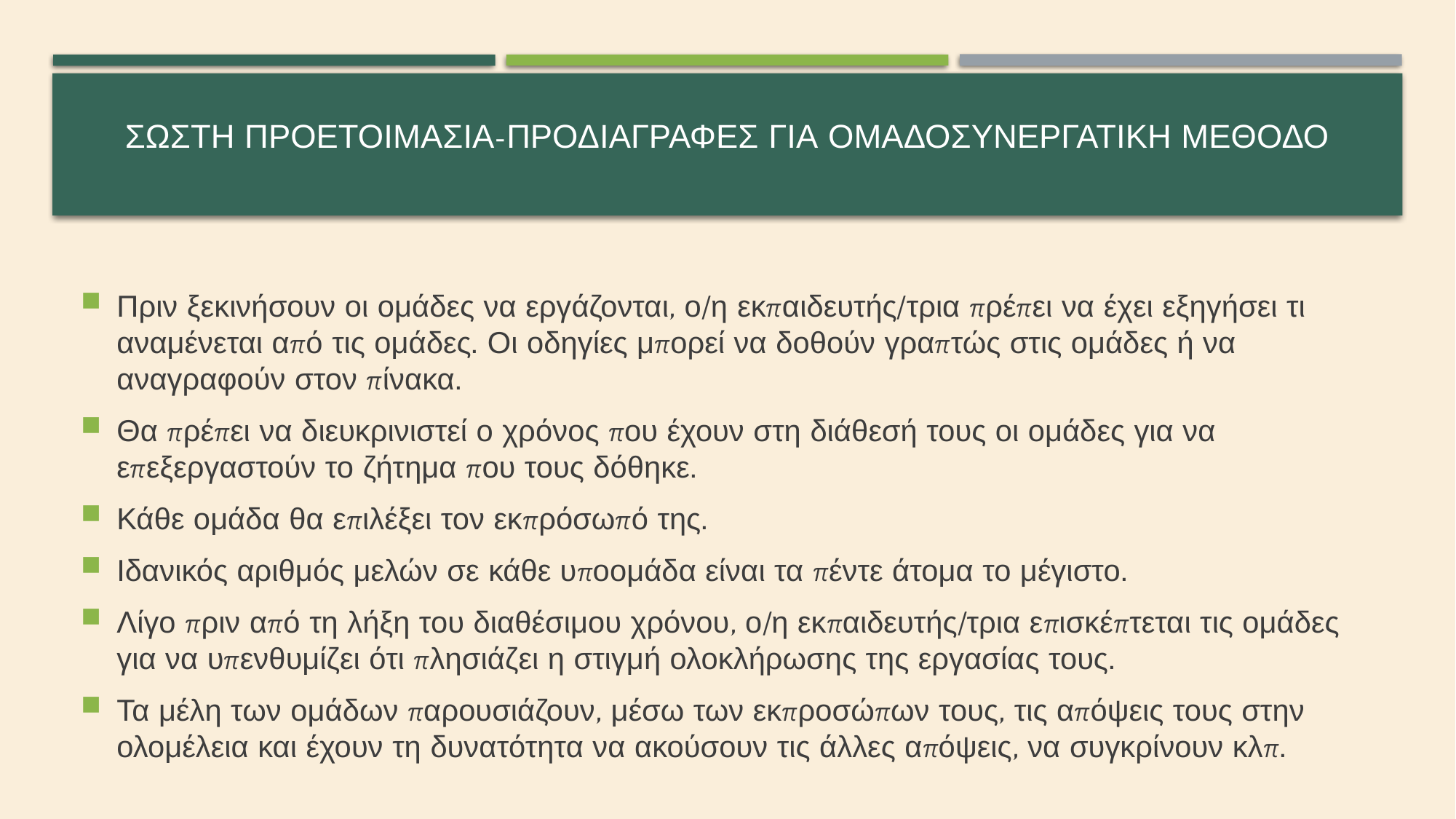

# Σωστη προετοιμασια-προδιαγραφεσ για ομαδοσυνεργατικη μεθοδο

Πριν ξεκινήσουν οι ομάδες να εργάζονται, ο/η εκπαιδευτής/τρια πρέπει να έχει εξηγήσει τι αναμένεται από τις ομάδες. Οι οδηγίες μπορεί να δοθούν γραπτώς στις ομάδες ή να αναγραφούν στον πίνακα.
Θα πρέπει να διευκρινιστεί ο χρόνος που έχουν στη διάθεσή τους οι ομάδες για να επεξεργαστούν το ζήτημα που τους δόθηκε.
Κάθε ομάδα θα επιλέξει τον εκπρόσωπό της.
Ιδανικός αριθμός μελών σε κάθε υποομάδα είναι τα πέντε άτομα το μέγιστο.
Λίγο πριν από τη λήξη του διαθέσιμου χρόνου, ο/η εκπαιδευτής/τρια επισκέπτεται τις ομάδες για να υπενθυμίζει ότι πλησιάζει η στιγμή ολοκλήρωσης της εργασίας τους.
Τα μέλη των ομάδων παρουσιάζουν, μέσω των εκπροσώπων τους, τις απόψεις τους στην ολομέλεια και έχουν τη δυνατότητα να ακούσουν τις άλλες απόψεις, να συγκρίνουν κλπ.